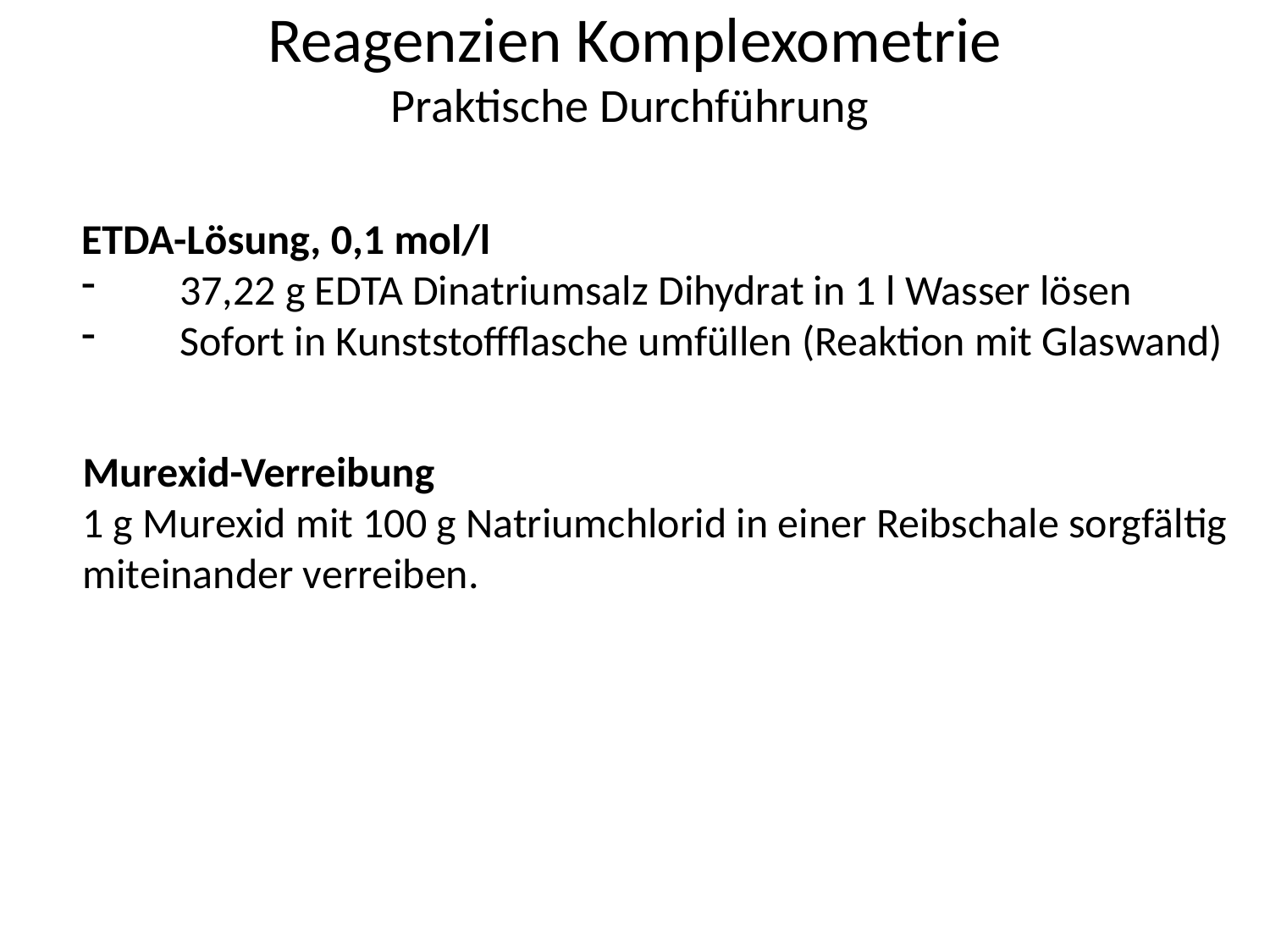

# Reagenzien Komplexometrie Praktische Durchführung
ETDA-Lösung, 0,1 mol/l
 	37,22 g EDTA Dinatriumsalz Dihydrat in 1 l Wasser lösen
 	Sofort in Kunststoffflasche umfüllen (Reaktion mit Glaswand)

Murexid-Verreibung
1 g Murexid mit 100 g Natriumchlorid in einer Reibschale sorgfältig
miteinander verreiben.